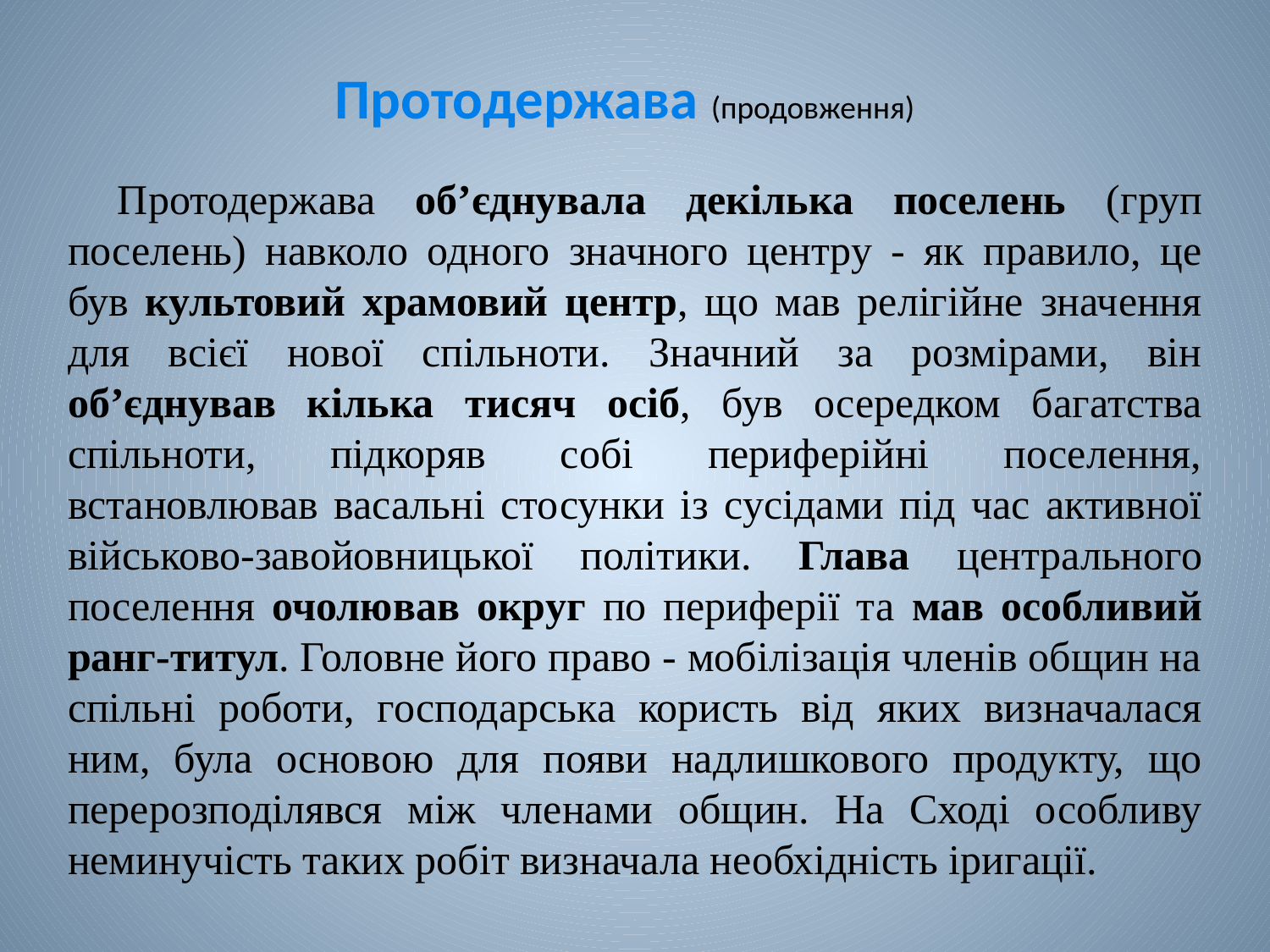

# Протодержава (продовження)
Протодержава об’єднувала декілька поселень (груп поселень) навколо одного значного центру - як правило, це був культовий храмовий центр, що мав релігійне значення для всієї нової спільноти. Значний за розмірами, він об’єднував кілька тисяч осіб, був осередком багатства спільноти, підкоряв собі периферійні поселення, встановлював васальні стосунки із сусідами під час активної військово-завойовницької політики. Глава центрального поселення очолював округ по периферії та мав особливий ранг-титул. Головне його право - мобілізація членів общин на спільні роботи, господарська користь від яких визначалася ним, була основою для появи надлишкового продукту, що перерозподілявся між членами общин. На Сході особливу неминучість таких робіт визначала необхідність іригації.